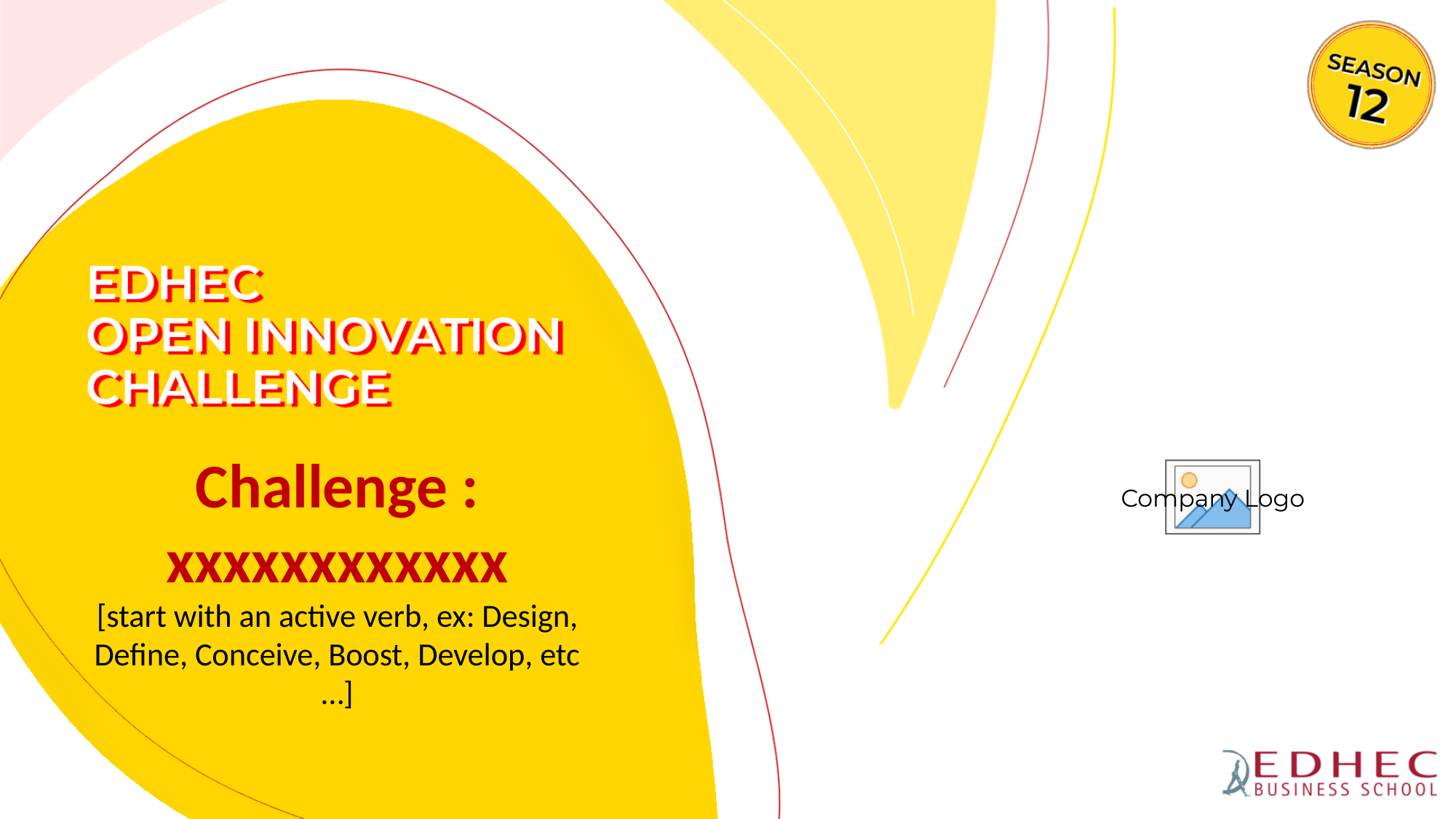

Challenge : xxxxxxxxxxxx
[start with an active verb, ex: Design, Define, Conceive, Boost, Develop, etc …]